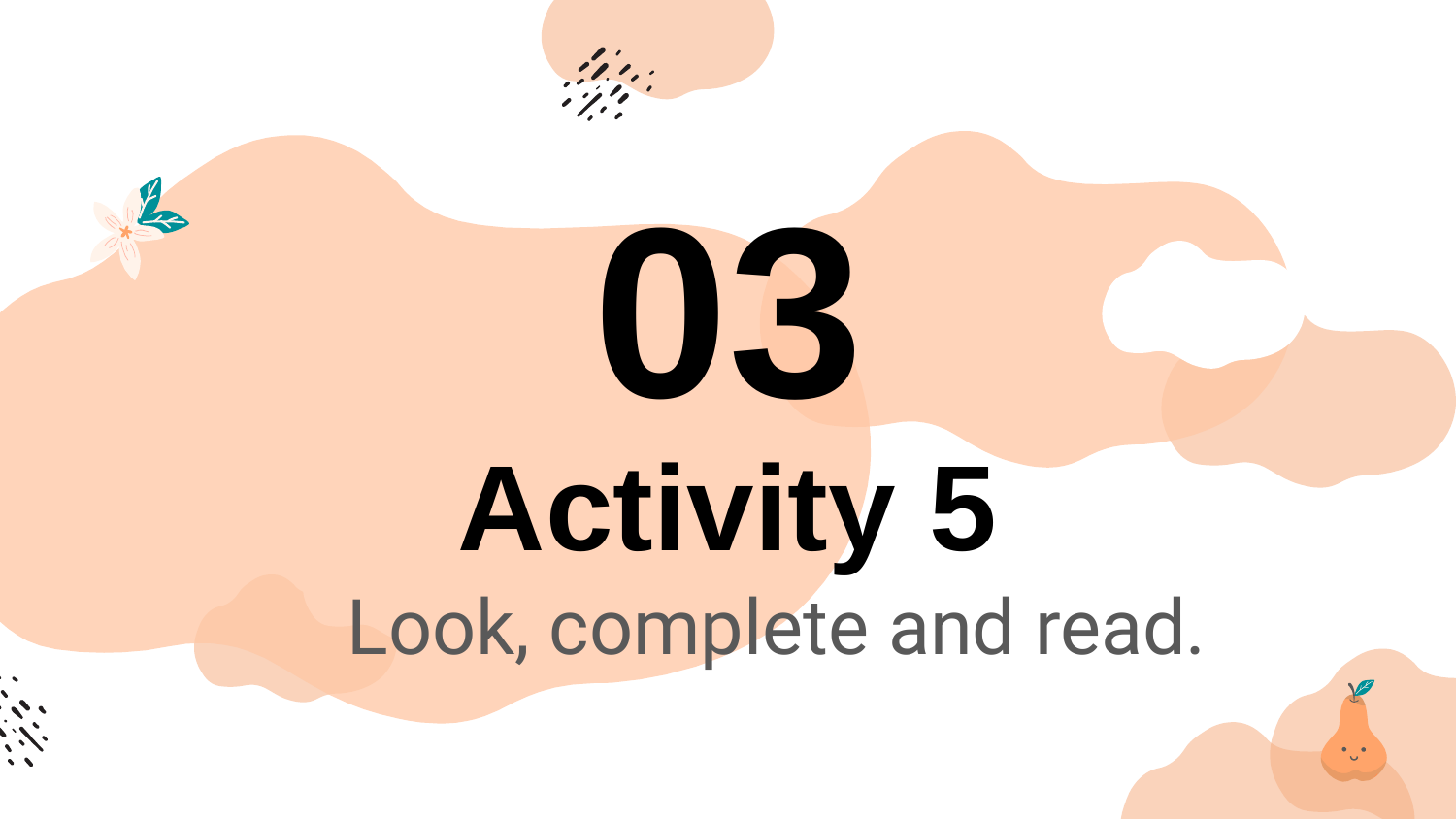

03
# Activity 5
Look, complete and read.